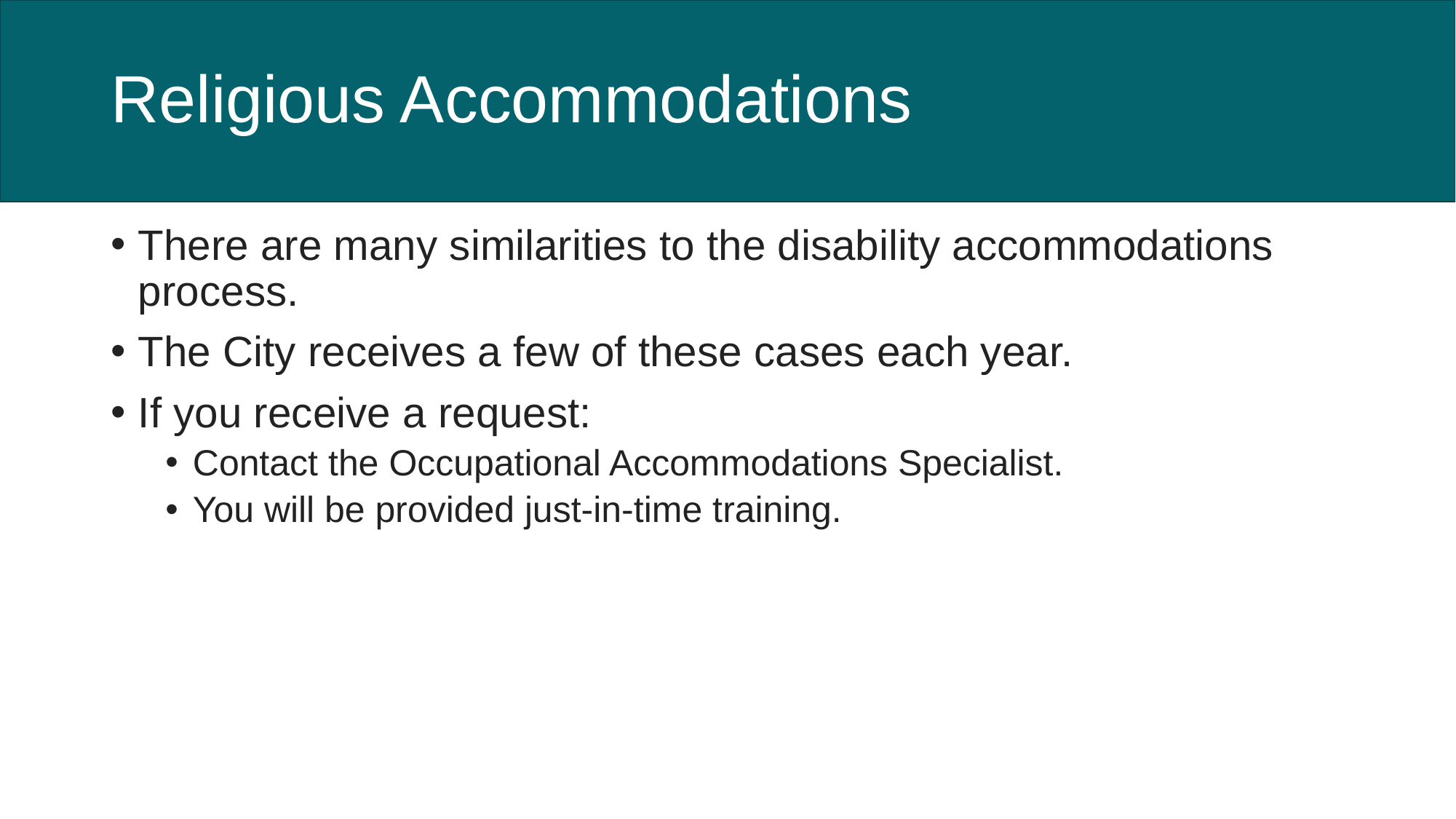

# Religious Accommodations
There are many similarities to the disability accommodations process.
The City receives a few of these cases each year.
If you receive a request:
Contact the Occupational Accommodations Specialist.
You will be provided just-in-time training.